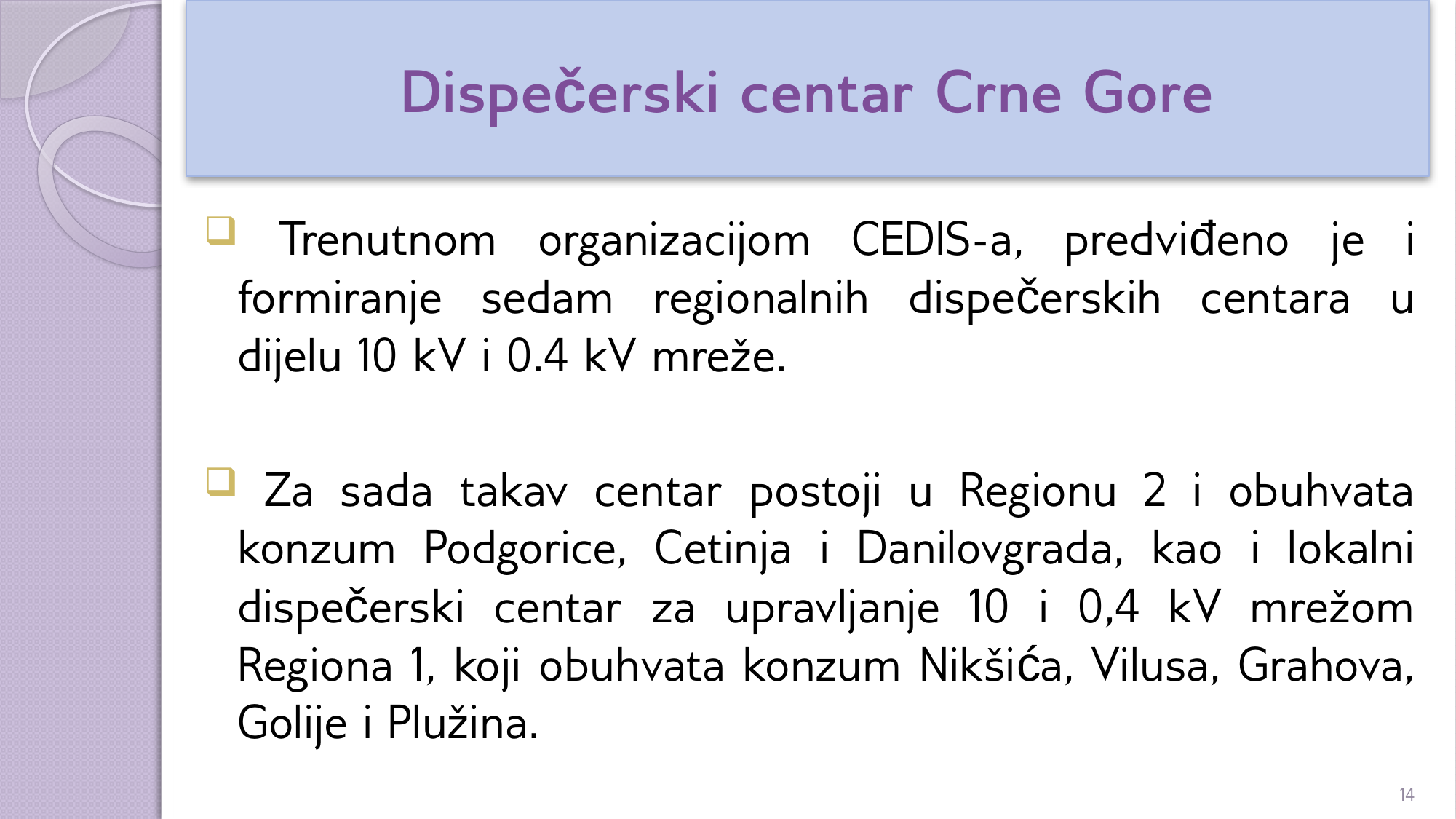

# Dispečerski centar Crne Gore

 Trenutnom organizacijom CEDIS-a, predviđeno je i formiranje sedam regionalnih dispečerskih centara u dijelu 10 kV i 0.4 kV mreže.

 Za sada takav centar postoji u Regionu 2 i obuhvata konzum Podgorice, Cetinja i Danilovgrada, kao i lokalni dispečerski centar za upravljanje 10 i 0,4 kV mrežom Regiona 1, koji obuhvata konzum Nikšića, Vilusa, Grahova, Golije i Plužina.
14